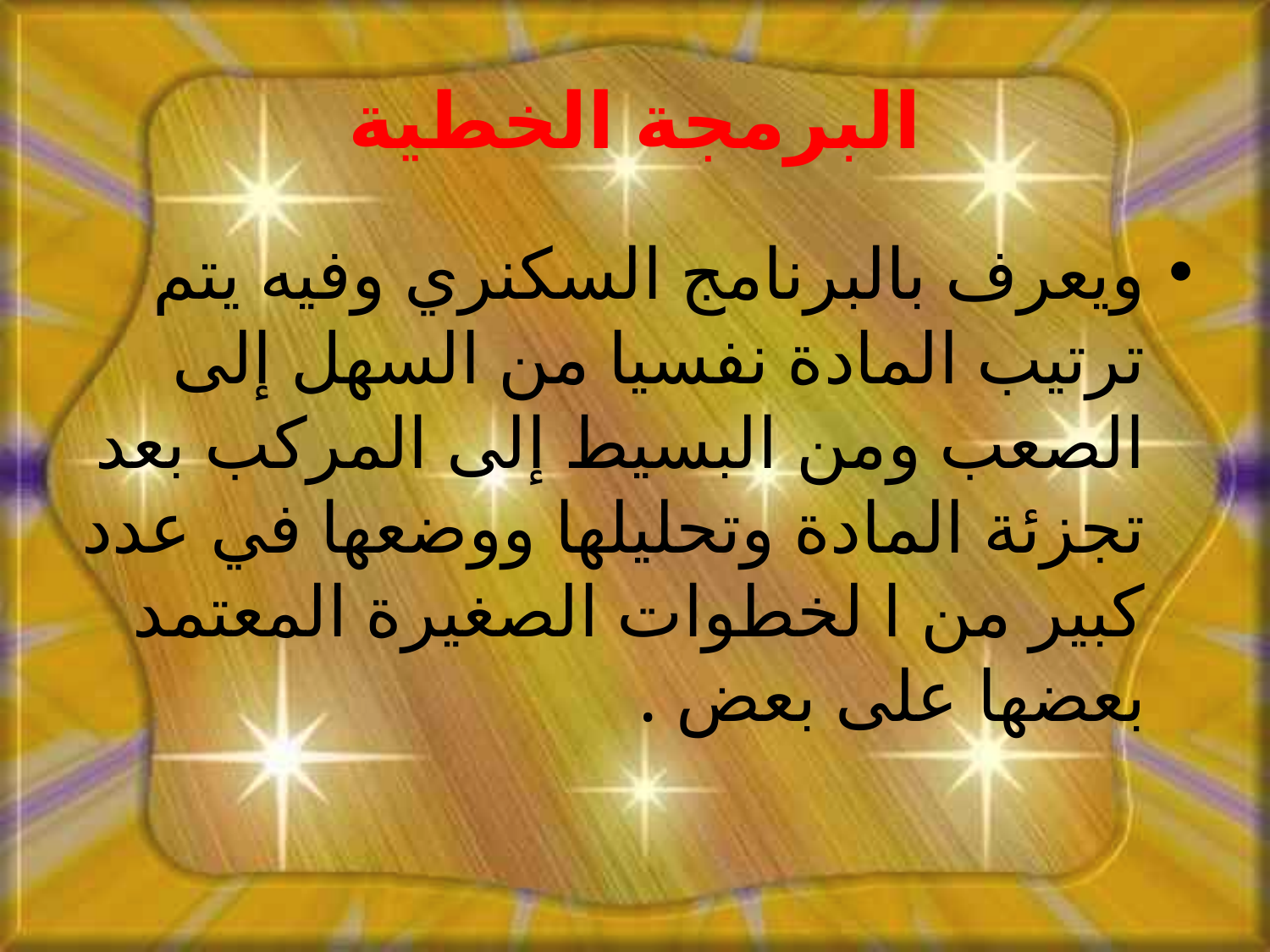

# البرمجة الخطية
ويعرف بالبرنامج السكنري وفيه يتم ترتيب المادة نفسيا من السهل إلى الصعب ومن البسيط إلى المركب بعد تجزئة المادة وتحليلها ووضعها في عدد كبير من ا لخطوات الصغيرة المعتمد بعضها على بعض .